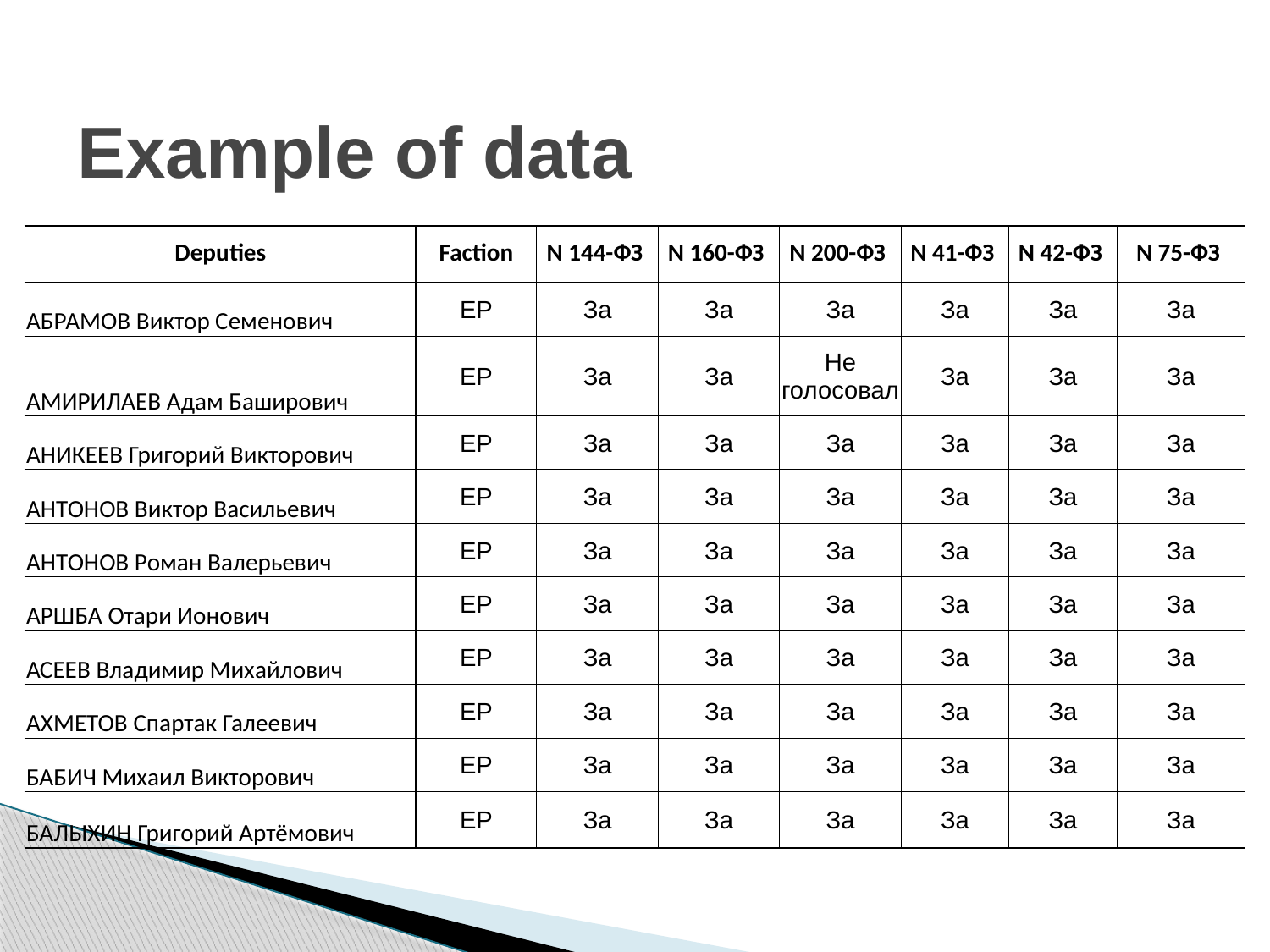

# Example of data
| Deputies | Faction | N 144-ФЗ | N 160-ФЗ | N 200-ФЗ | N 41-ФЗ | N 42-ФЗ | N 75-ФЗ |
| --- | --- | --- | --- | --- | --- | --- | --- |
| АБРАМОВ Виктор Семенович | ЕР | За | За | За | За | За | За |
| АМИРИЛАЕВ Адам Баширович | ЕР | За | За | Не голосовал | За | За | За |
| АНИКЕЕВ Григорий Викторович | ЕР | За | За | За | За | За | За |
| АНТОНОВ Виктор Васильевич | ЕР | За | За | За | За | За | За |
| АНТОНОВ Роман Валерьевич | ЕР | За | За | За | За | За | За |
| АРШБА Отари Ионович | ЕР | За | За | За | За | За | За |
| АСЕЕВ Владимир Михайлович | ЕР | За | За | За | За | За | За |
| АХМЕТОВ Спартак Галеевич | ЕР | За | За | За | За | За | За |
| БАБИЧ Михаил Викторович | ЕР | За | За | За | За | За | За |
| БАЛЫХИН Григорий Артёмович | ЕР | За | За | За | За | За | За |